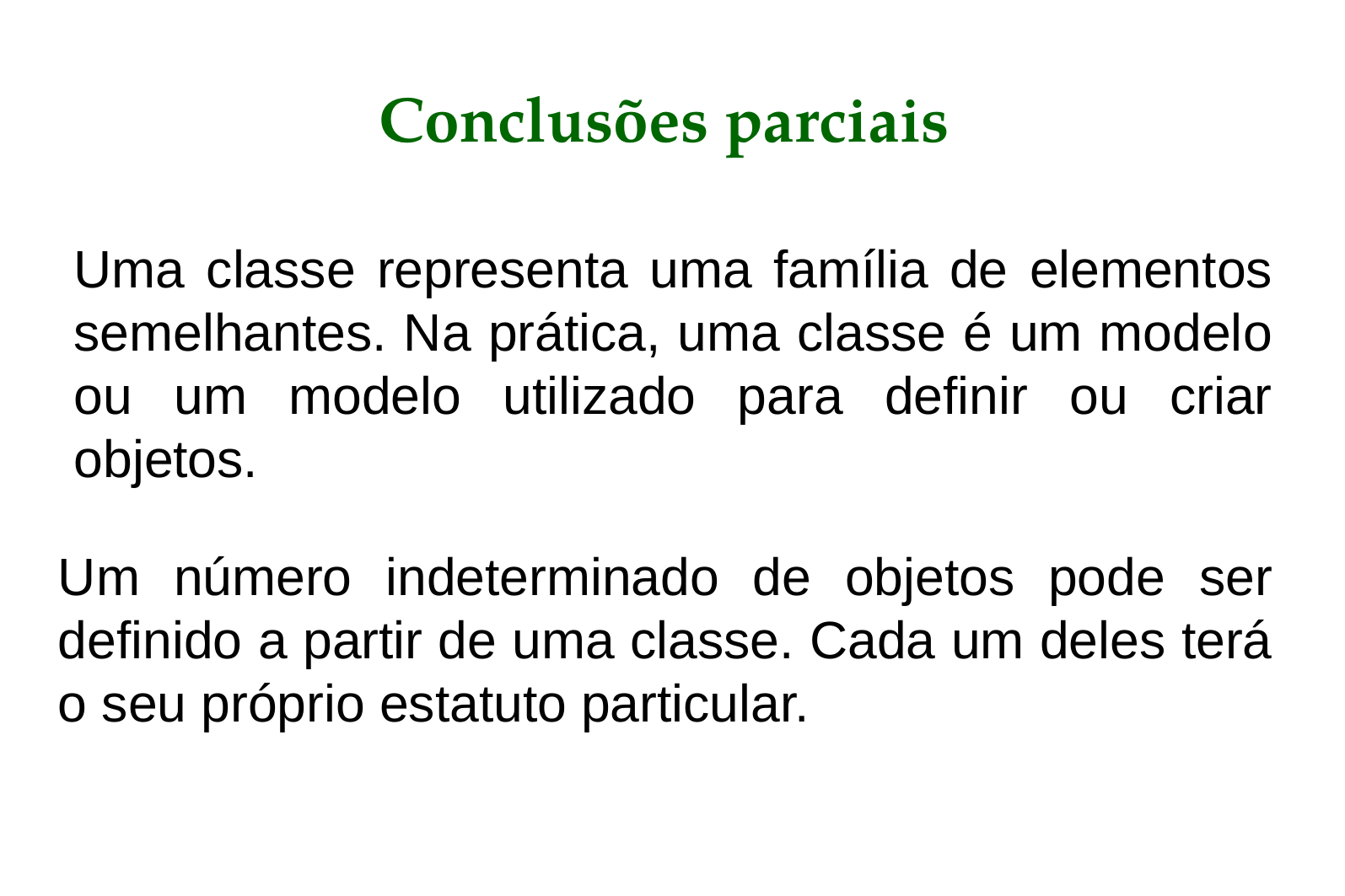

Conclusões parciais
Uma classe representa uma família de elementos semelhantes. Na prática, uma classe é um modelo ou um modelo utilizado para definir ou criar objetos.
Um número indeterminado de objetos pode ser definido a partir de uma classe. Cada um deles terá o seu próprio estatuto particular.